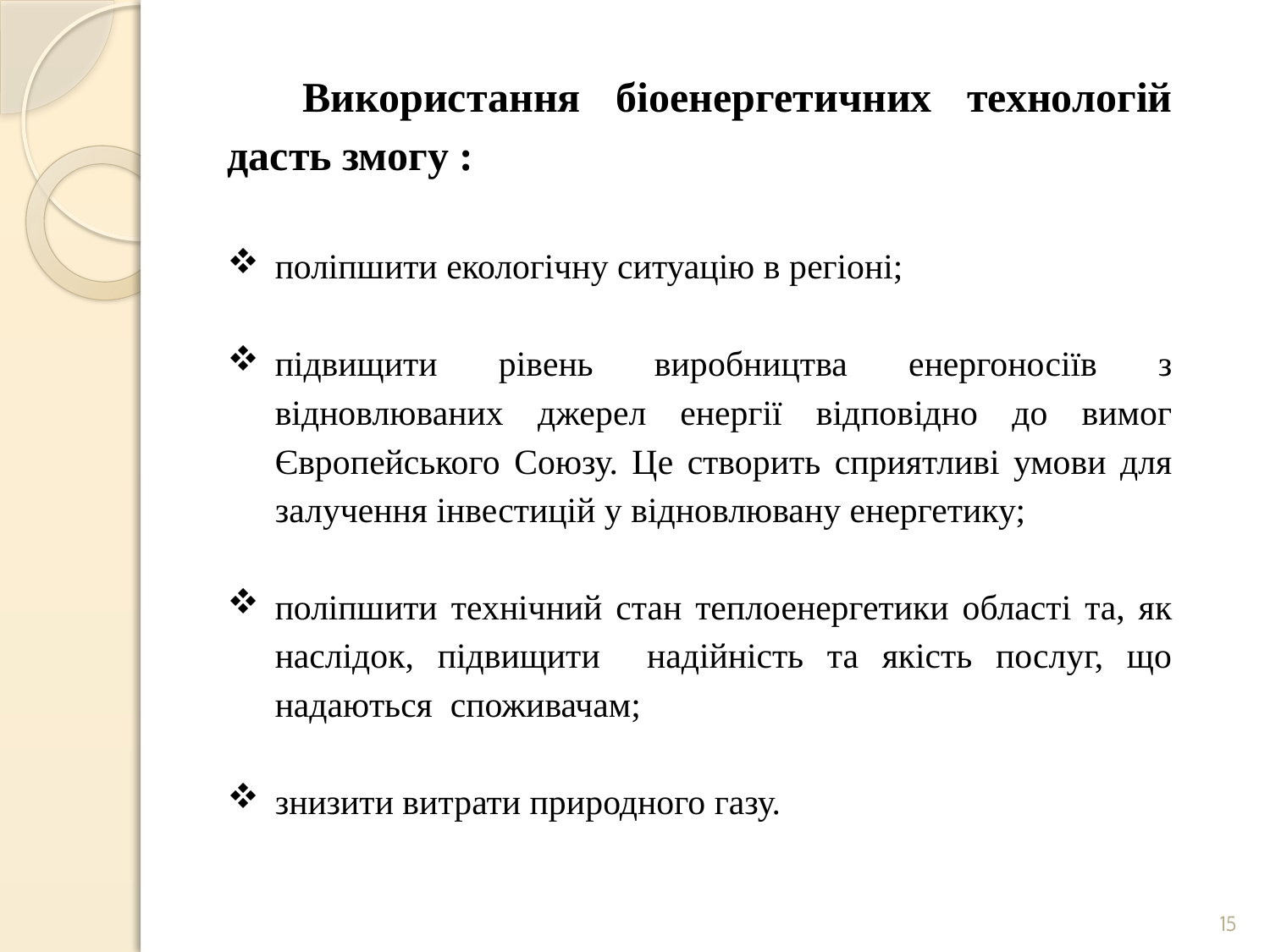

Використання біоенергетичних технологій дасть змогу :

поліпшити екологічну ситуацію в регіоні;

підвищити рівень виробництва енергоносіїв з відновлюваних джерел енергії відповідно до вимог Європейського Союзу. Це створить сприятливі умови для залучення інвестицій у відновлювану енергетику;

поліпшити технічний стан теплоенергетики області та, як наслідок, підвищити  надійність та якість послуг, що надаються  споживачам;

знизити витрати природного газу.

15